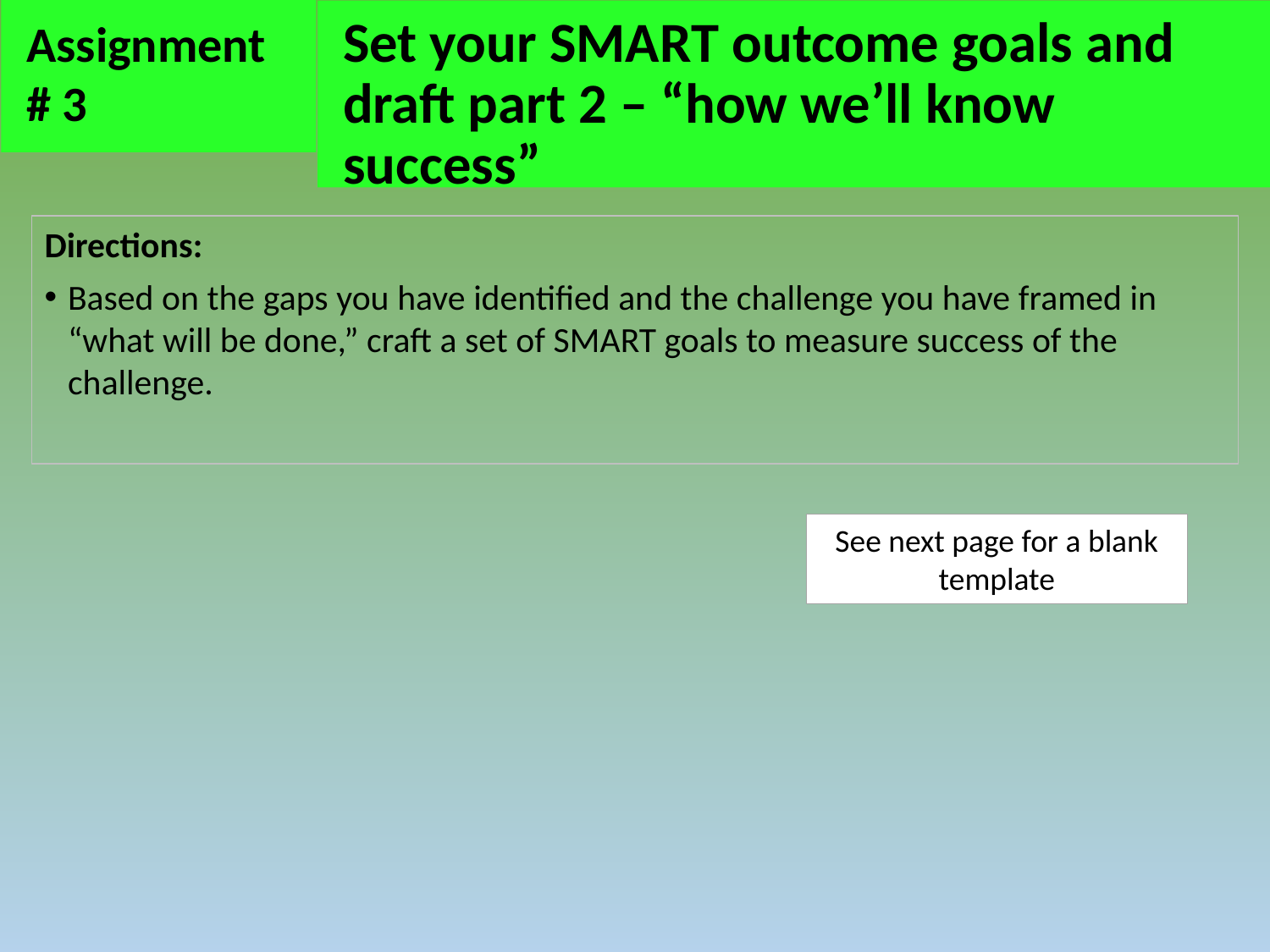

Assignment
# 3
# Set your SMART outcome goals and draft part 2 – “how we’ll know success”
Directions:
Based on the gaps you have identified and the challenge you have framed in “what will be done,” craft a set of SMART goals to measure success of the challenge.
See next page for a blank template